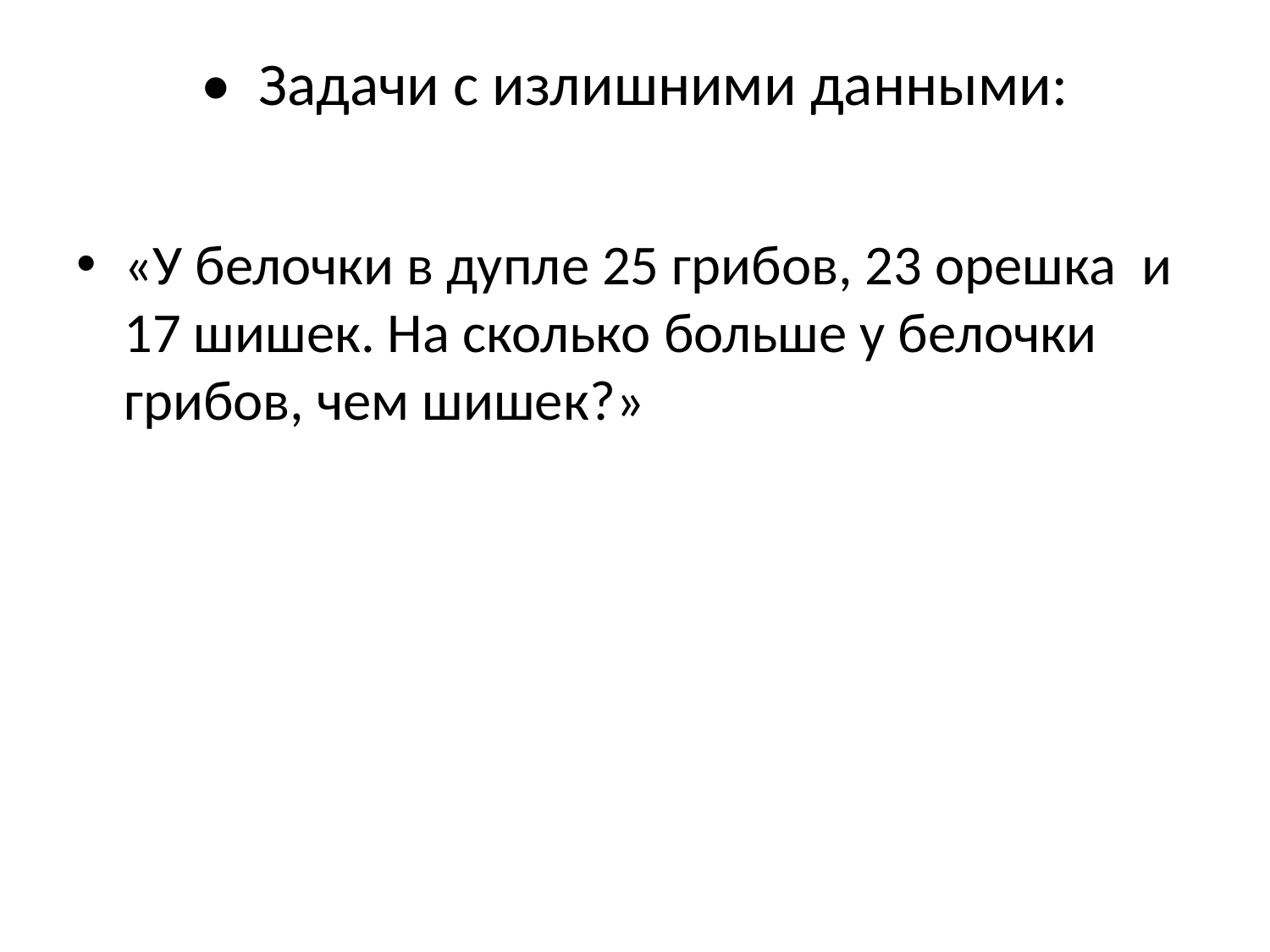

# •  Задачи с излишними данными:
«У белочки в дупле 25 грибов, 23 орешка  и  17 шишек. На сколько больше у белочки грибов, чем шишек?»